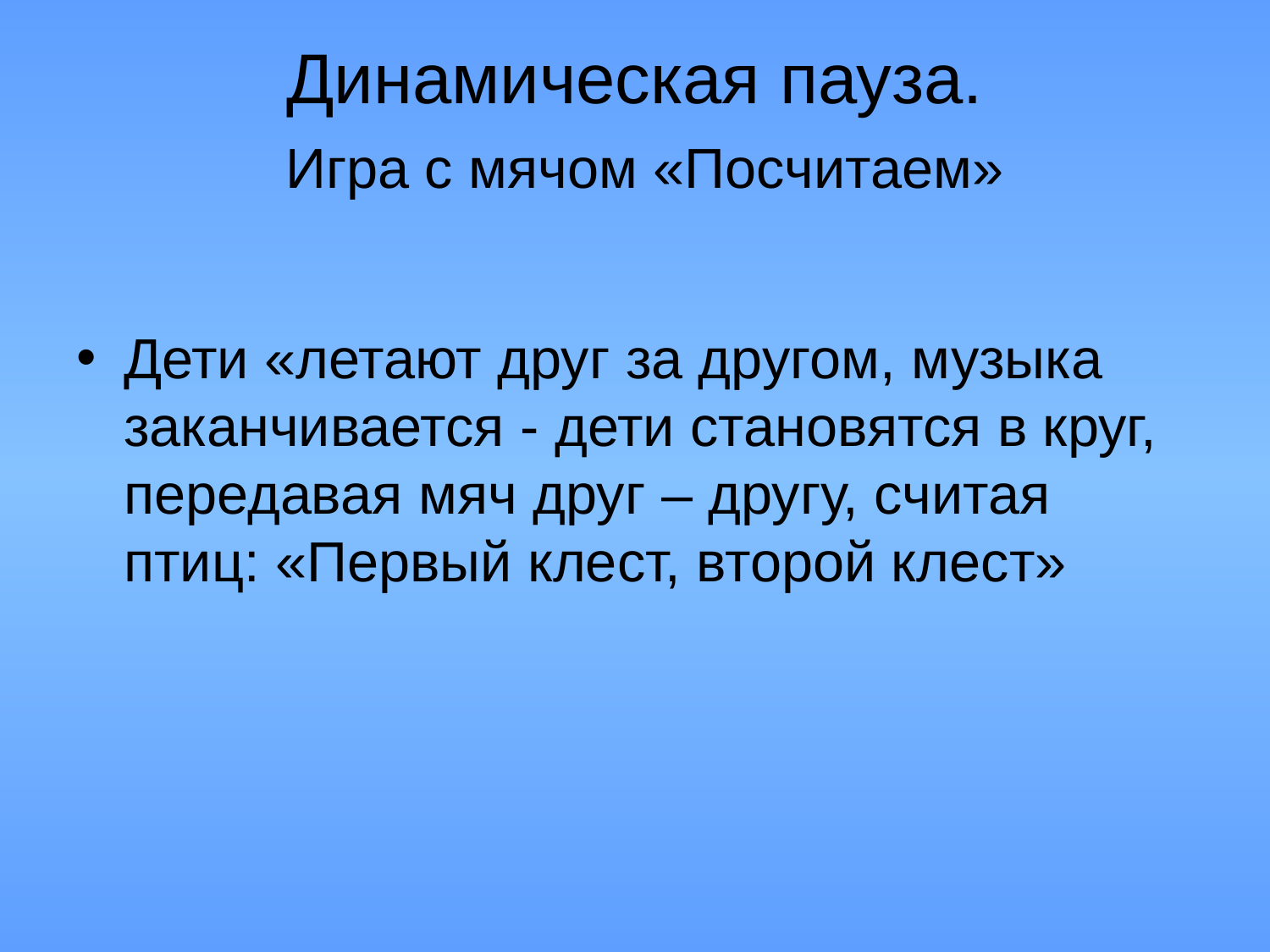

# Динамическая пауза. Игра с мячом «Посчитаем»
Дети «летают друг за другом, музыка заканчивается - дети становятся в круг, передавая мяч друг – другу, считая птиц: «Первый клест, второй клест»